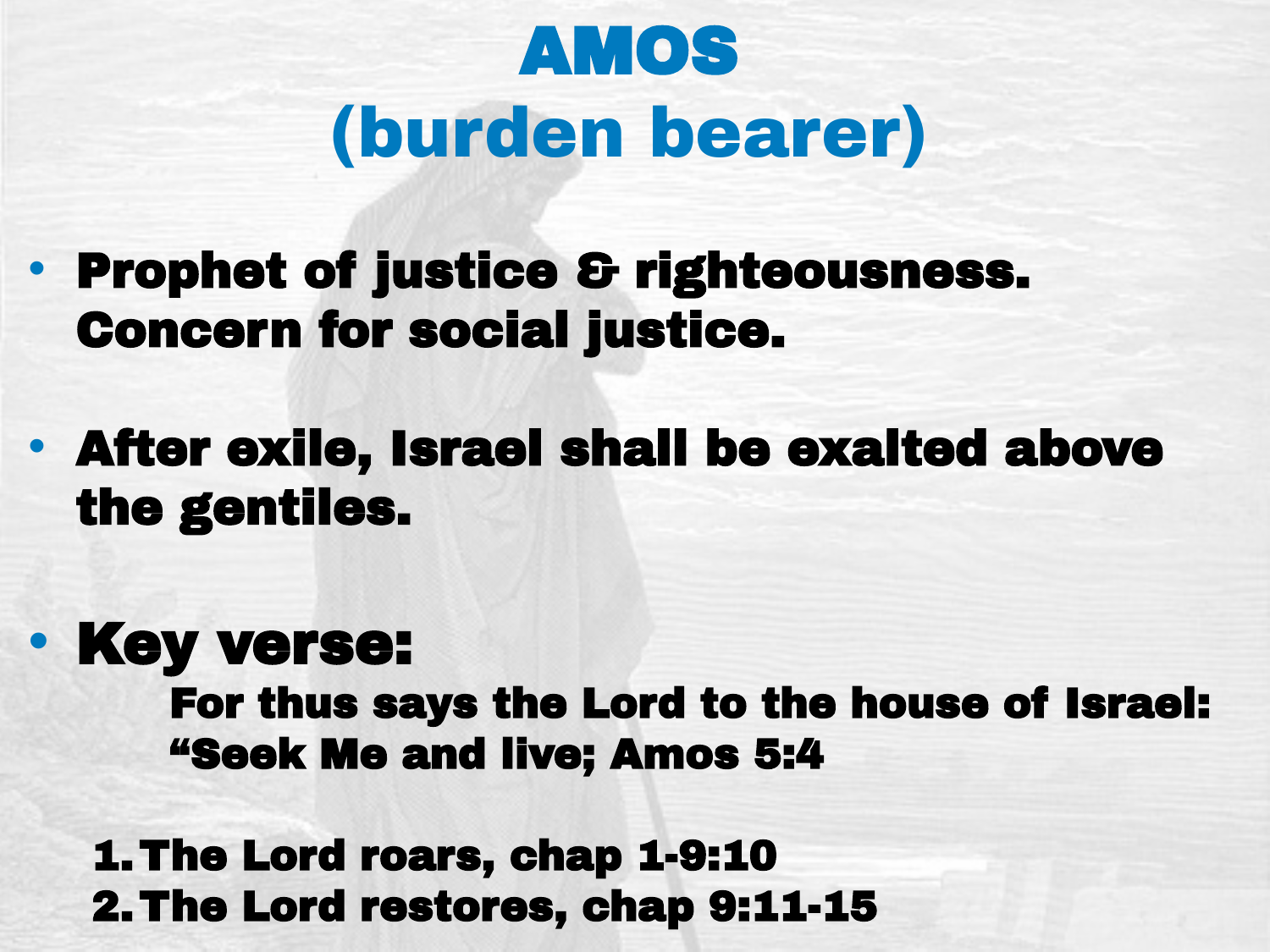

AMOS
(burden bearer)
Prophet of justice & righteousness. Concern for social justice.

After exile, Israel shall be exalted above the gentiles.

Key verse:
	 For thus says the Lord to the house of Israel:
	 “Seek Me and live; Amos 5:4

The Lord roars, chap 1-9:10
The Lord restores, chap 9:11-15